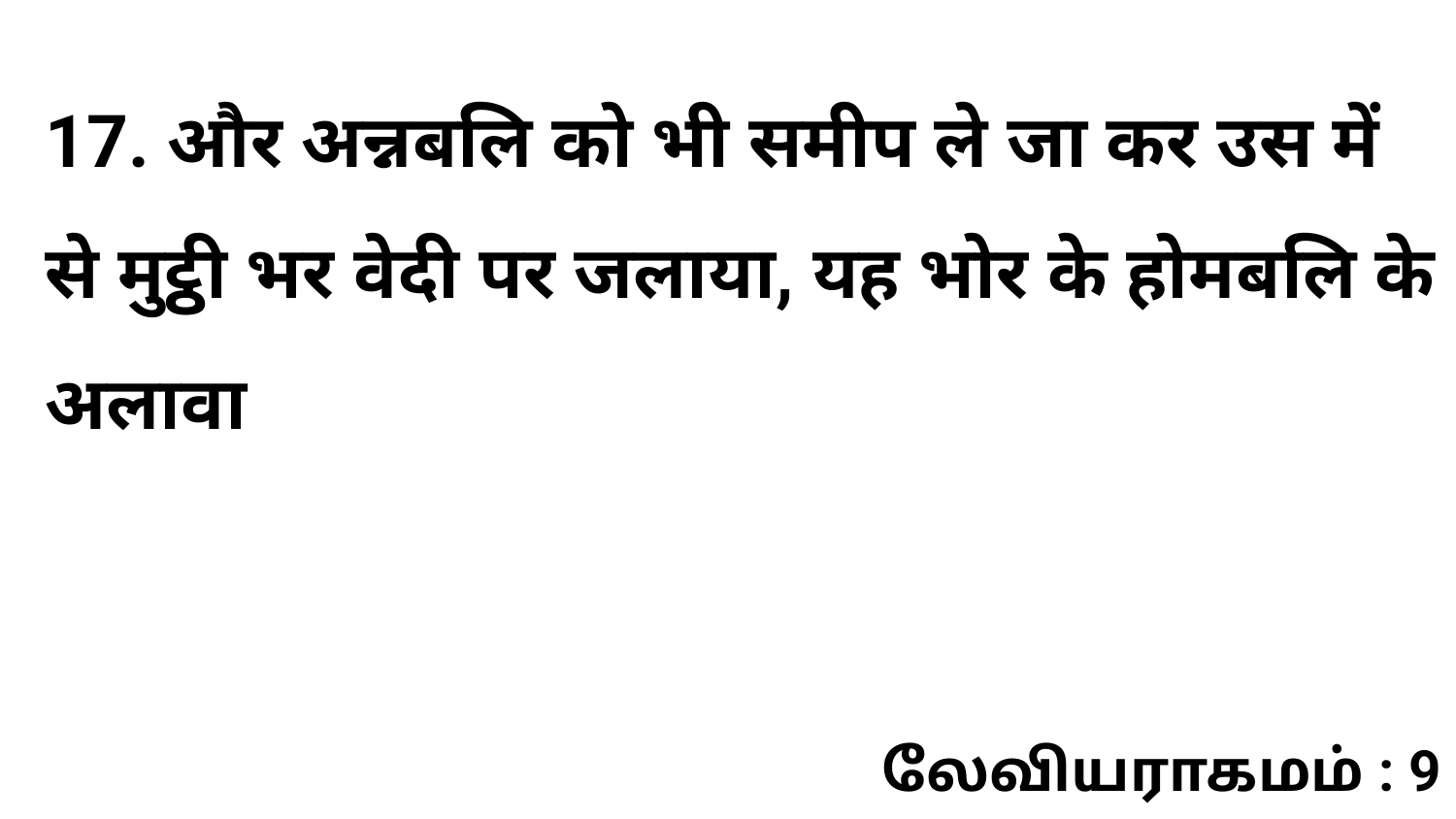

17. और अन्नबलि को भी समीप ले जा कर उस में से मुट्ठी भर वेदी पर जलाया, यह भोर के होमबलि के अलावा
லேவியராகமம் : 9